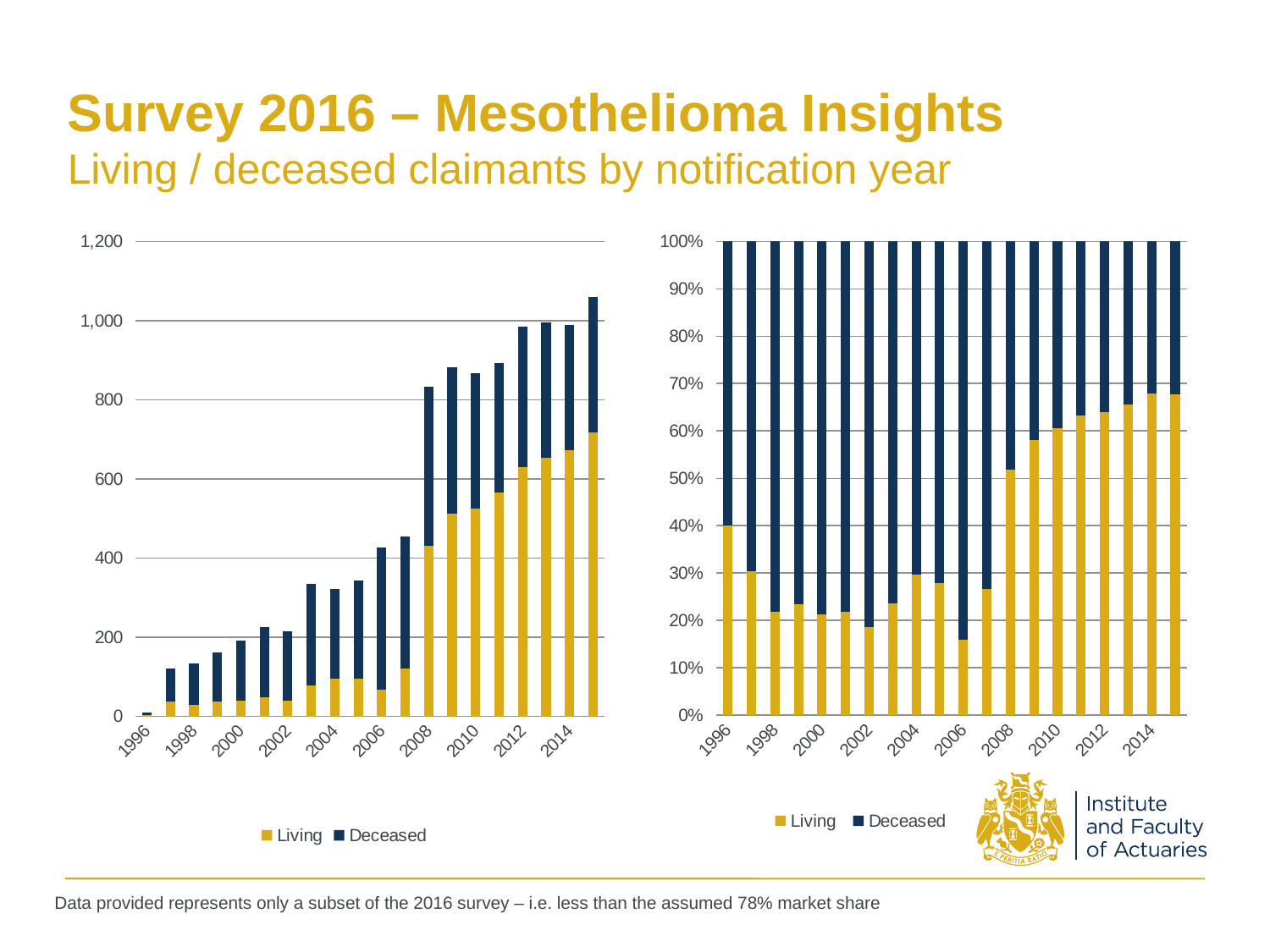

# Survey 2016 – Mesothelioma Insights Living / deceased claimants by notification year

### Chart

| Category | Living | Deceased |
|---|---|---|
| 1996 | 4.0 | 6.0 |
| 1997 | 37.0 | 85.0 |
| 1998 | 29.0 | 104.0 |
| 1999 | 38.0 | 124.0 |
| 2000 | 41.0 | 151.0 |
| 2001 | 49.0 | 176.0 |
| 2002 | 40.0 | 175.0 |
| 2003 | 79.0 | 255.0 |
| 2004 | 95.0 | 226.0 |
| 2005 | 96.0 | 248.0 |
| 2006 | 68.0 | 359.0 |
| 2007 | 121.0 | 333.0 |
| 2008 | 431.0 | 402.0 |
| 2009 | 512.0 | 370.0 |
| 2010 | 526.0 | 342.0 |
| 2011 | 566.0 | 328.0 |
| 2012 | 631.0 | 354.0 |
| 2013 | 653.0 | 342.0 |
| 2014 | 673.0 | 317.0 |
| 2015 | 717.0 | 343.0 |

### Chart

| Category | Living | Deceased |
|---|---|---|
| 1996 | 0.4 | 0.6 |
| 1997 | 0.30327868852459017 | 0.6967213114754098 |
| 1998 | 0.21804511278195488 | 0.7819548872180451 |
| 1999 | 0.2345679012345679 | 0.7654320987654321 |
| 2000 | 0.21354166666666666 | 0.7864583333333334 |
| 2001 | 0.21777777777777776 | 0.7822222222222223 |
| 2002 | 0.18604651162790697 | 0.813953488372093 |
| 2003 | 0.23652694610778444 | 0.7634730538922155 |
| 2004 | 0.29595015576323985 | 0.7040498442367601 |
| 2005 | 0.27906976744186046 | 0.7209302325581395 |
| 2006 | 0.1592505854800937 | 0.8407494145199064 |
| 2007 | 0.2665198237885463 | 0.7334801762114538 |
| 2008 | 0.517406962785114 | 0.48259303721488594 |
| 2009 | 0.5804988662131519 | 0.41950113378684806 |
| 2010 | 0.6059907834101382 | 0.39400921658986177 |
| 2011 | 0.6331096196868009 | 0.3668903803131991 |
| 2012 | 0.6406091370558376 | 0.35939086294416245 |
| 2013 | 0.6562814070351759 | 0.3437185929648241 |
| 2014 | 0.6797979797979798 | 0.3202020202020202 |
| 2015 | 0.6764150943396227 | 0.32358490566037734 |
Data provided represents only a subset of the 2016 survey – i.e. less than the assumed 78% market share